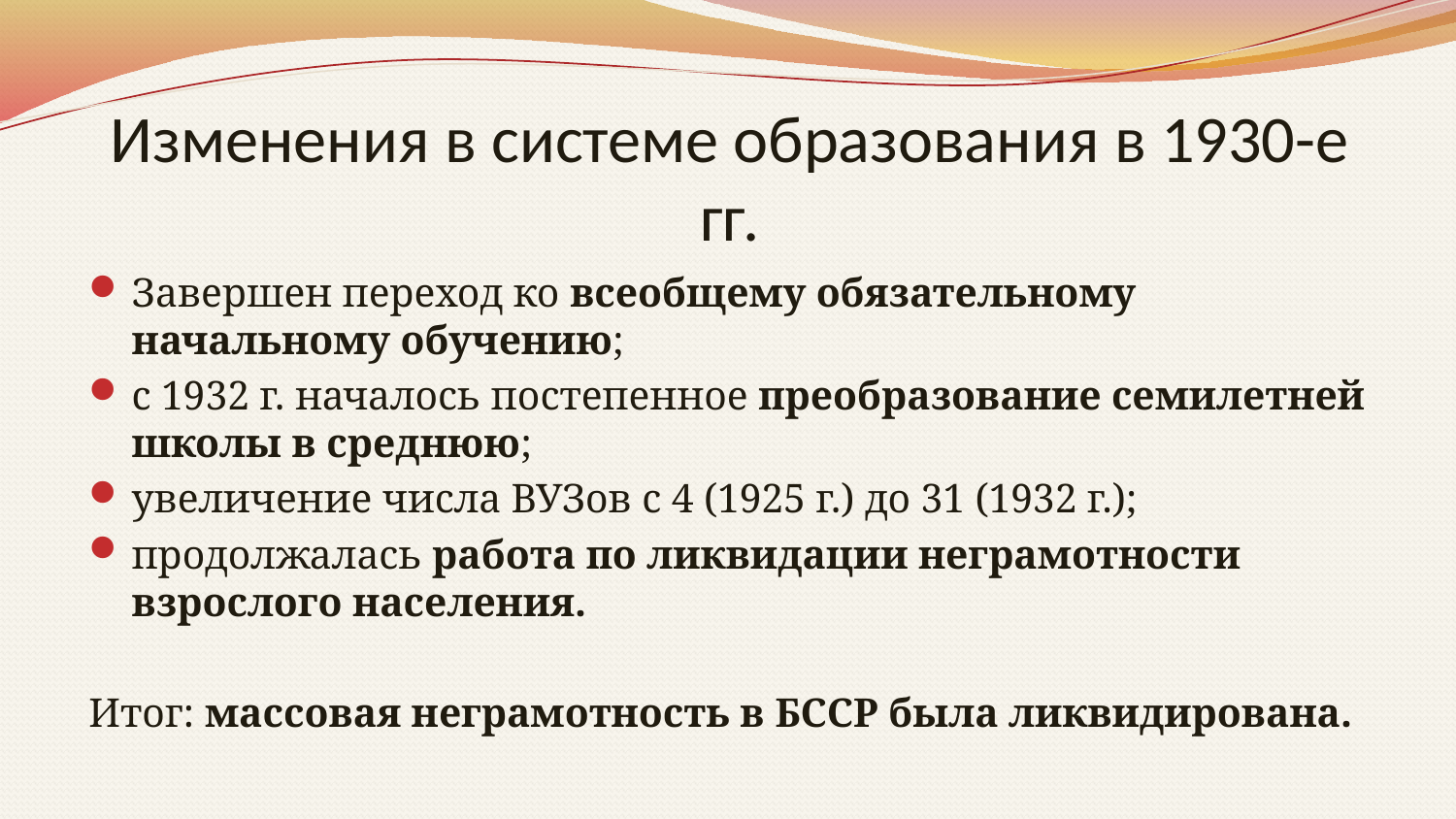

# Изменения в системе образования в 1930-е гг.
Завершен переход ко всеобщему обязательному начальному обучению;
с 1932 г. началось постепенное преобразование семилетней школы в среднюю;
увеличение числа ВУЗов с 4 (1925 г.) до 31 (1932 г.);
продолжалась работа по ликвидации неграмотности взрослого населения.

Итог: массовая неграмотность в БССР была ликвидирована.